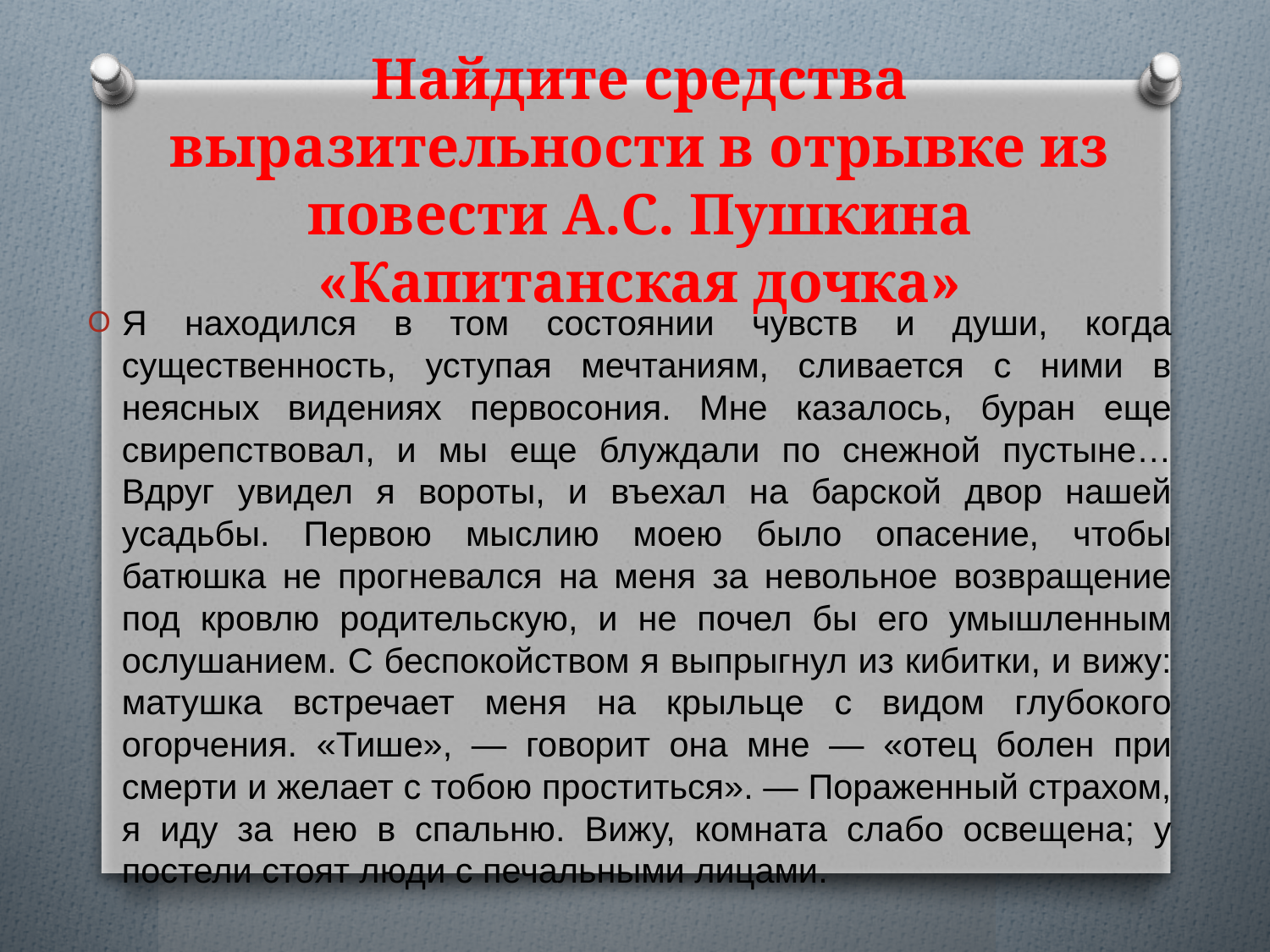

# Найдите средства выразительности в отрывке из повести А.С. Пушкина «Капитанская дочка»
Я находился в том состоянии чувств и души, когда существенность, уступая мечтаниям, сливается с ними в неясных видениях первосония. Мне казалось, буран еще свирепствовал, и мы еще блуждали по снежной пустыне… Вдруг увидел я вороты, и въехал на барской двор нашей усадьбы. Первою мыслию моею было опасение, чтобы батюшка не прогневался на меня за невольное возвращение под кровлю родительскую, и не почел бы его умышленным ослушанием. С беспокойством я выпрыгнул из кибитки, и вижу: матушка встречает меня на крыльце с видом глубокого огорчения. «Тише», — говорит она мне — «отец болен при смерти и желает с тобою проститься». — Пораженный страхом, я иду за нею в спальню. Вижу, комната слабо освещена; у постели стоят люди с печальными лицами.